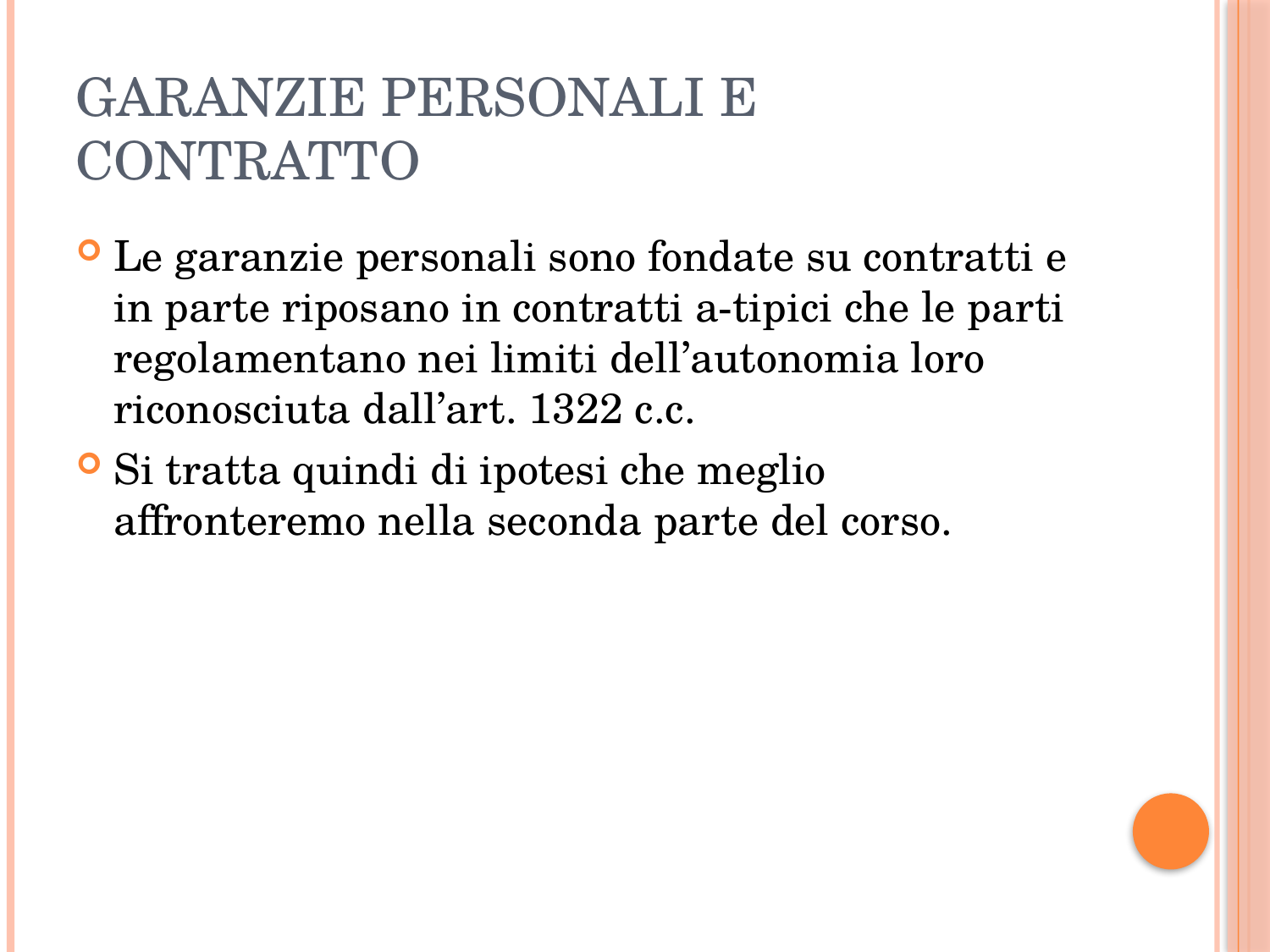

# Garanzie personali e contratto
Le garanzie personali sono fondate su contratti e in parte riposano in contratti a-tipici che le parti regolamentano nei limiti dell’autonomia loro riconosciuta dall’art. 1322 c.c.
Si tratta quindi di ipotesi che meglio affronteremo nella seconda parte del corso.